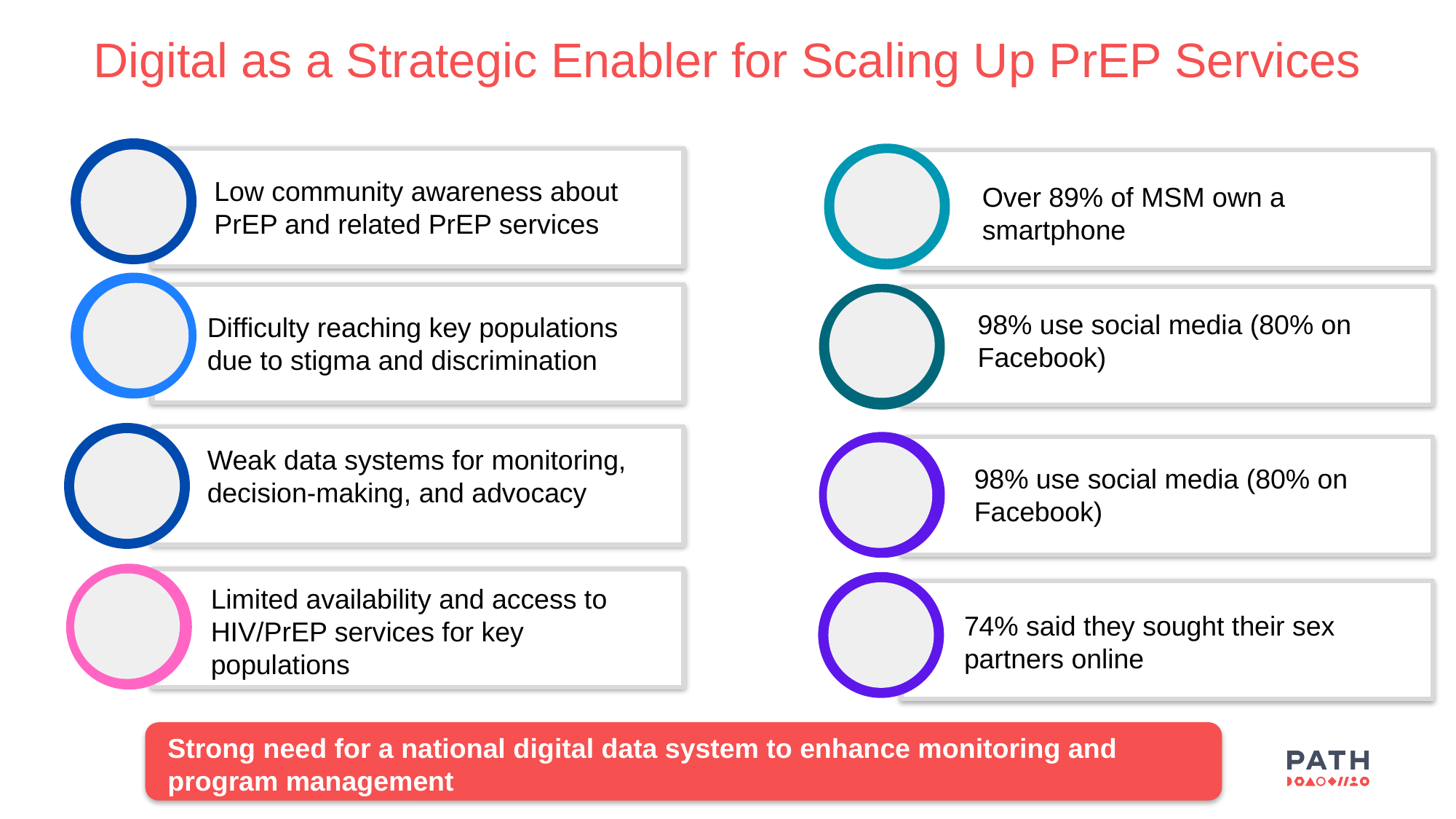

Digital as a Strategic Enabler for Scaling Up PrEP Services

Low community awareness about PrEP and related PrEP services

Over 89% of MSM own a smartphone

98% use social media (80% on Facebook)
Difficulty reaching key populations due to stigma and discrimination

Weak data systems for monitoring, decision-making, and advocacy

98% use social media (80% on Facebook)

Limited availability and access to HIV/PrEP services for key populations

74% said they sought their sex partners online

Strong need for a national digital data system to enhance monitoring and program management